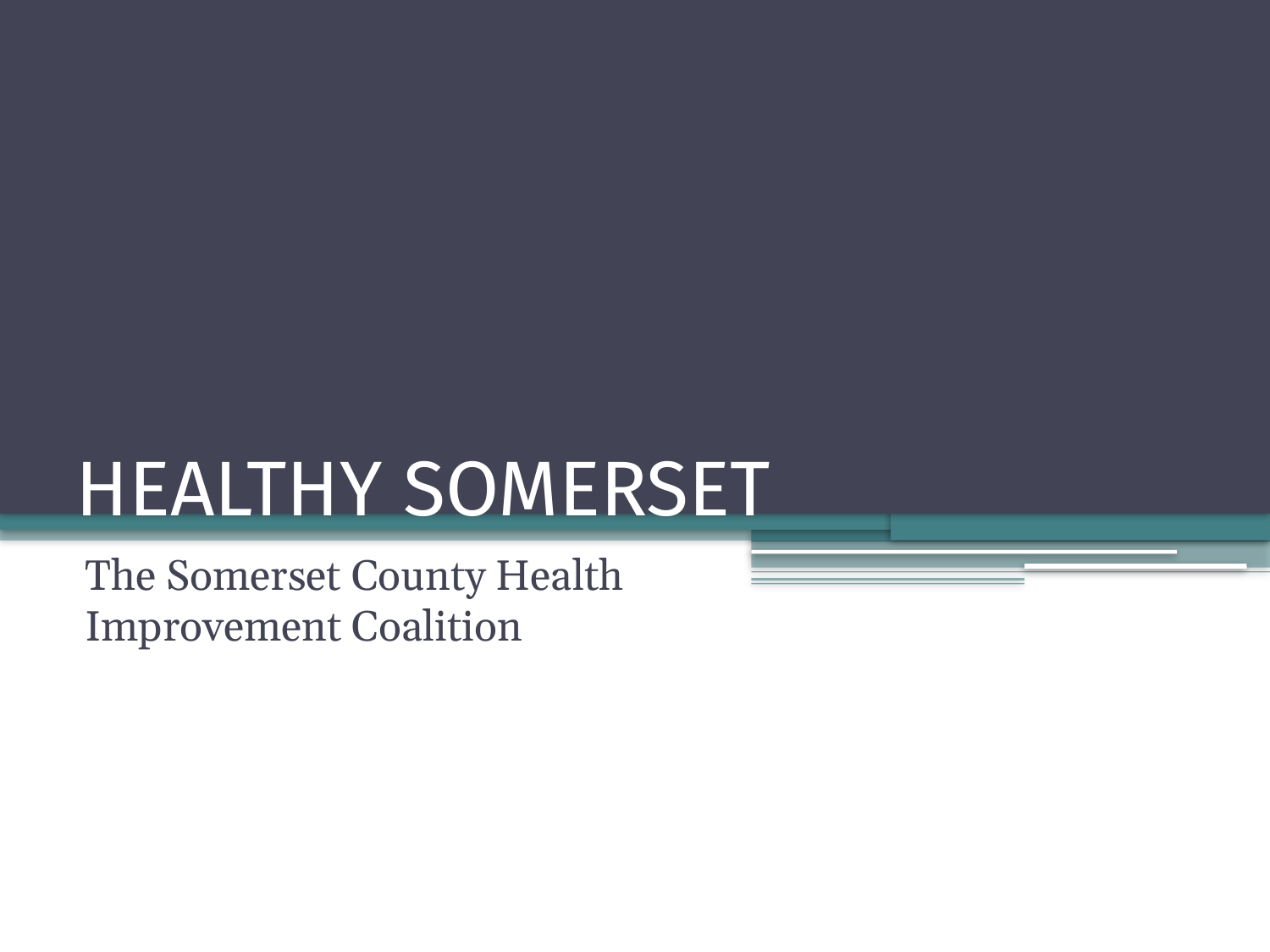

# HEALTHY SOMERSET
The Somerset County Health Improvement Coalition